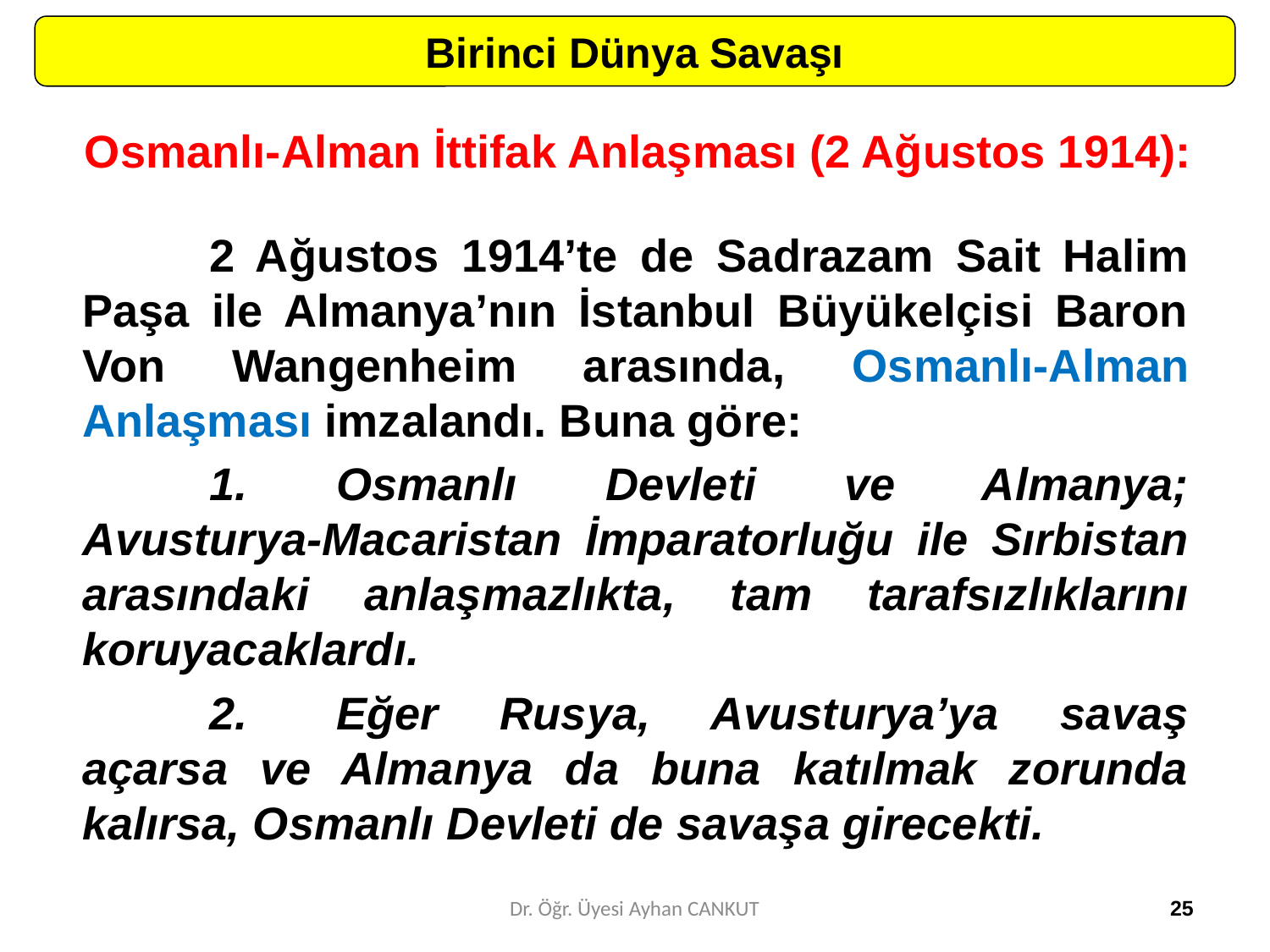

Birinci Dünya Savaşı
Osmanlı-Alman İttifak Anlaşması (2 Ağustos 1914):

	2 Ağustos 1914’te de Sadrazam Sait Halim Paşa ile Almanya’nın İstanbul Büyükelçisi Baron Von Wangenheim arasında, Osmanlı-Alman Anlaşması imzalandı. Buna göre:
	1.	Osmanlı Devleti ve Almanya; Avusturya-Macaristan İmparatorluğu ile Sırbistan arasındaki anlaşmazlıkta, tam tarafsızlıklarını koruyacaklardı.
	2.	Eğer Rusya, Avusturya’ya savaş açarsa ve Almanya da buna katılmak zorunda kalırsa, Osmanlı Devleti de savaşa girecekti.

Dr. Öğr. Üyesi Ayhan CANKUT
25